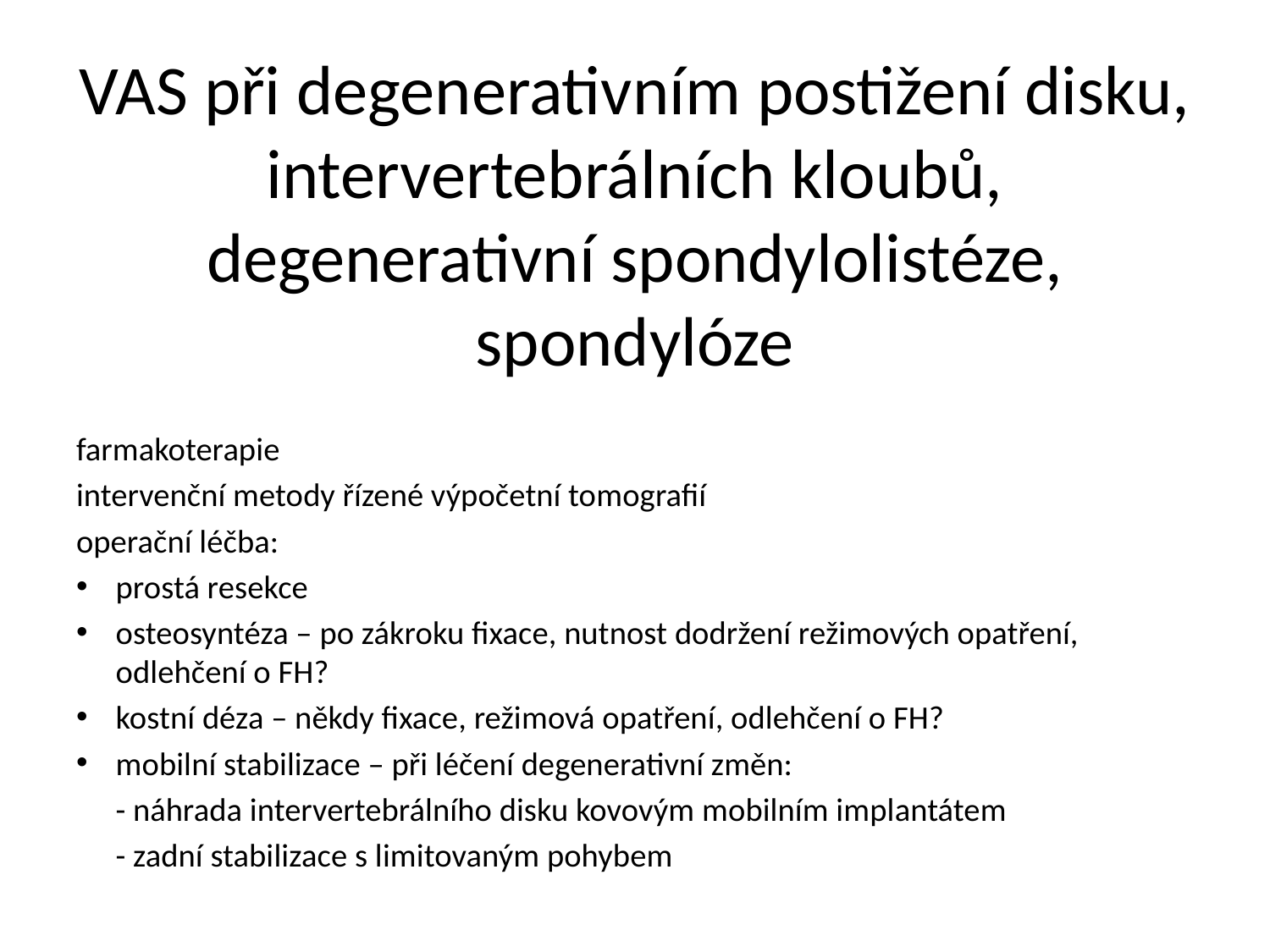

# VAS při degenerativním postižení disku, intervertebrálních kloubů, degenerativní spondylolistéze, spondylóze

farmakoterapie
intervenční metody řízené výpočetní tomografií
operační léčba:
prostá resekce
osteosyntéza – po zákroku fixace, nutnost dodržení režimových opatření, odlehčení o FH?
kostní déza – někdy fixace, režimová opatření, odlehčení o FH?
mobilní stabilizace – při léčení degenerativní změn:
	- náhrada intervertebrálního disku kovovým mobilním implantátem
	- zadní stabilizace s limitovaným pohybem